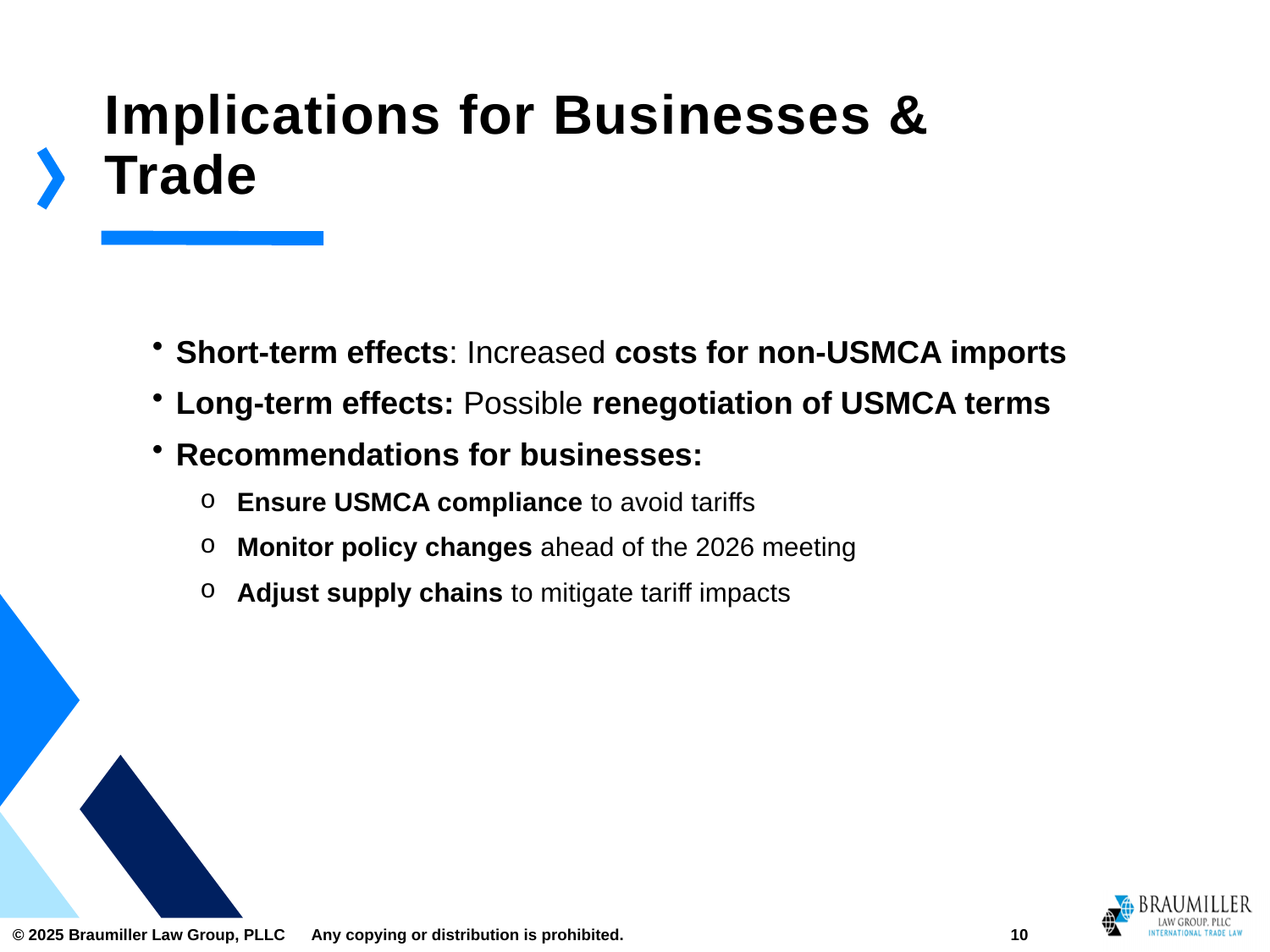

# Implications for Businesses & Trade
10
Short-term effects: Increased costs for non-USMCA imports
Long-term effects: Possible renegotiation of USMCA terms
Recommendations for businesses:
 Ensure USMCA compliance to avoid tariffs
 Monitor policy changes ahead of the 2026 meeting
 Adjust supply chains to mitigate tariff impacts